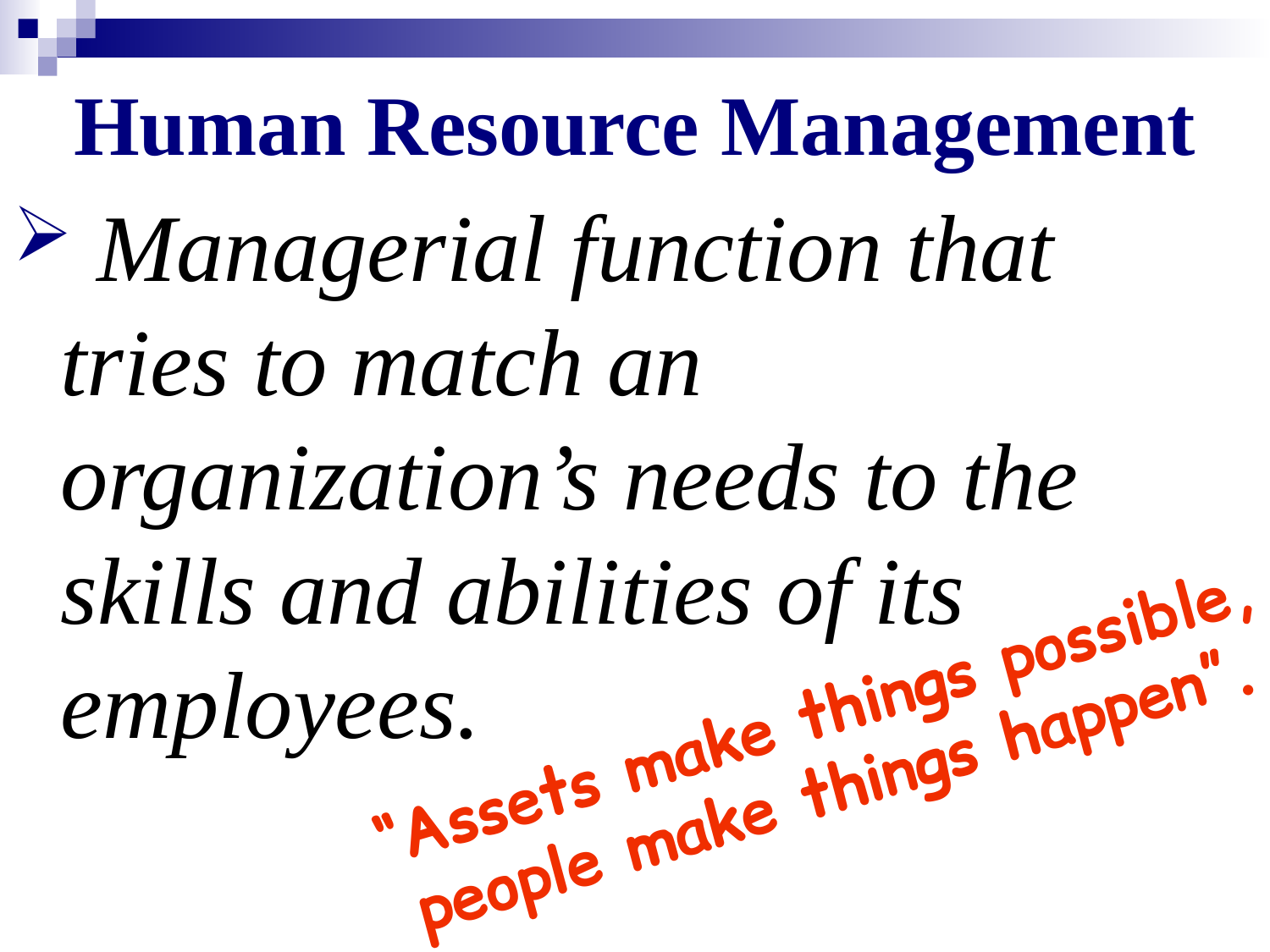

# Human Resource Management
 Managerial function that tries to match an organization’s needs to the skills and abilities of its employees.
“Assets make things possible, people make things happen”.